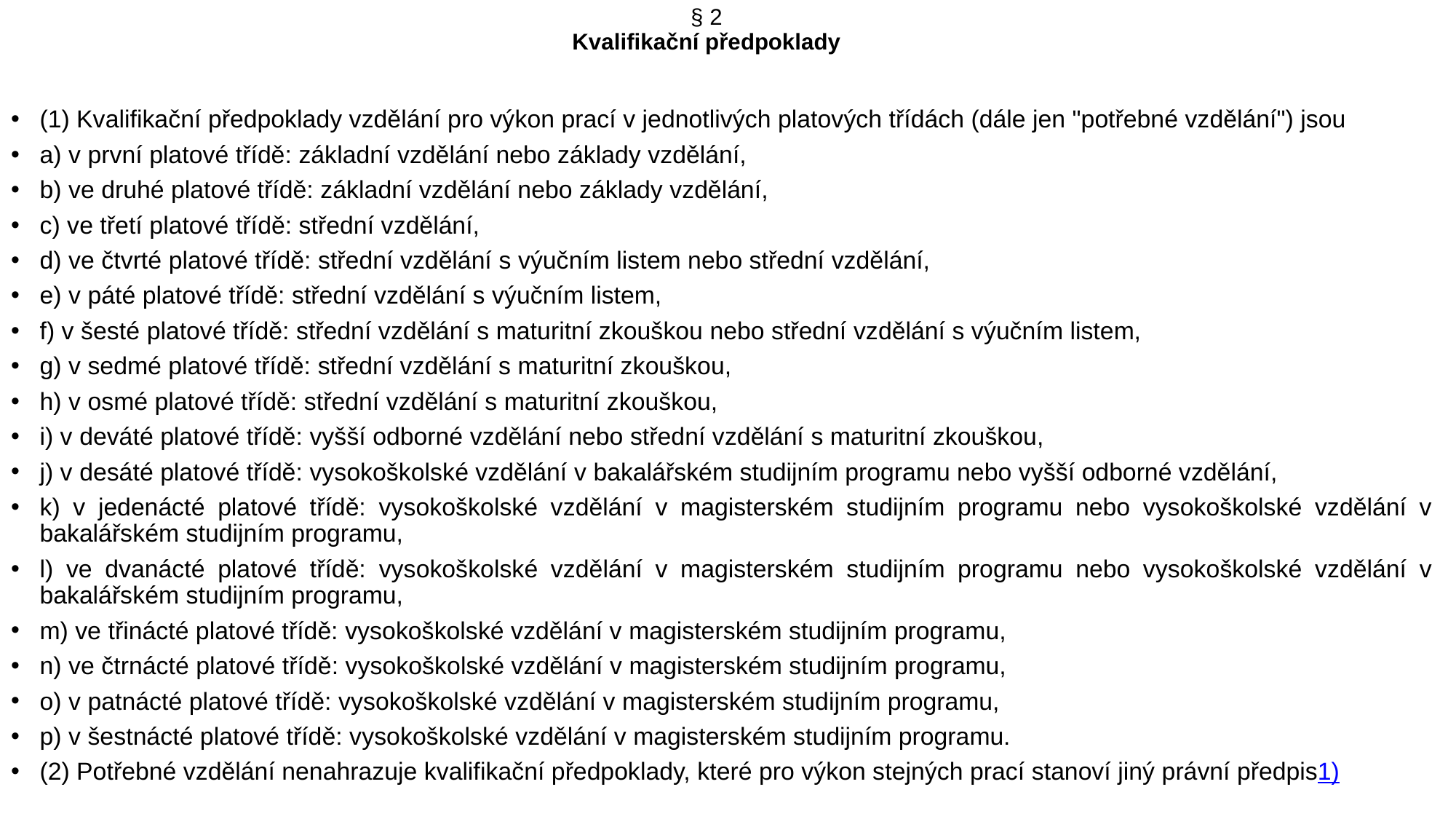

# § 2 Kvalifikační předpoklady
(1) Kvalifikační předpoklady vzdělání pro výkon prací v jednotlivých platových třídách (dále jen "potřebné vzdělání") jsou
a) v první platové třídě: základní vzdělání nebo základy vzdělání,
b) ve druhé platové třídě: základní vzdělání nebo základy vzdělání,
c) ve třetí platové třídě: střední vzdělání,
d) ve čtvrté platové třídě: střední vzdělání s výučním listem nebo střední vzdělání,
e) v páté platové třídě: střední vzdělání s výučním listem,
f) v šesté platové třídě: střední vzdělání s maturitní zkouškou nebo střední vzdělání s výučním listem,
g) v sedmé platové třídě: střední vzdělání s maturitní zkouškou,
h) v osmé platové třídě: střední vzdělání s maturitní zkouškou,
i) v deváté platové třídě: vyšší odborné vzdělání nebo střední vzdělání s maturitní zkouškou,
j) v desáté platové třídě: vysokoškolské vzdělání v bakalářském studijním programu nebo vyšší odborné vzdělání,
k) v jedenácté platové třídě: vysokoškolské vzdělání v magisterském studijním programu nebo vysokoškolské vzdělání v bakalářském studijním programu,
l) ve dvanácté platové třídě: vysokoškolské vzdělání v magisterském studijním programu nebo vysokoškolské vzdělání v bakalářském studijním programu,
m) ve třinácté platové třídě: vysokoškolské vzdělání v magisterském studijním programu,
n) ve čtrnácté platové třídě: vysokoškolské vzdělání v magisterském studijním programu,
o) v patnácté platové třídě: vysokoškolské vzdělání v magisterském studijním programu,
p) v šestnácté platové třídě: vysokoškolské vzdělání v magisterském studijním programu.
(2) Potřebné vzdělání nenahrazuje kvalifikační předpoklady, které pro výkon stejných prací stanoví jiný právní předpis1)